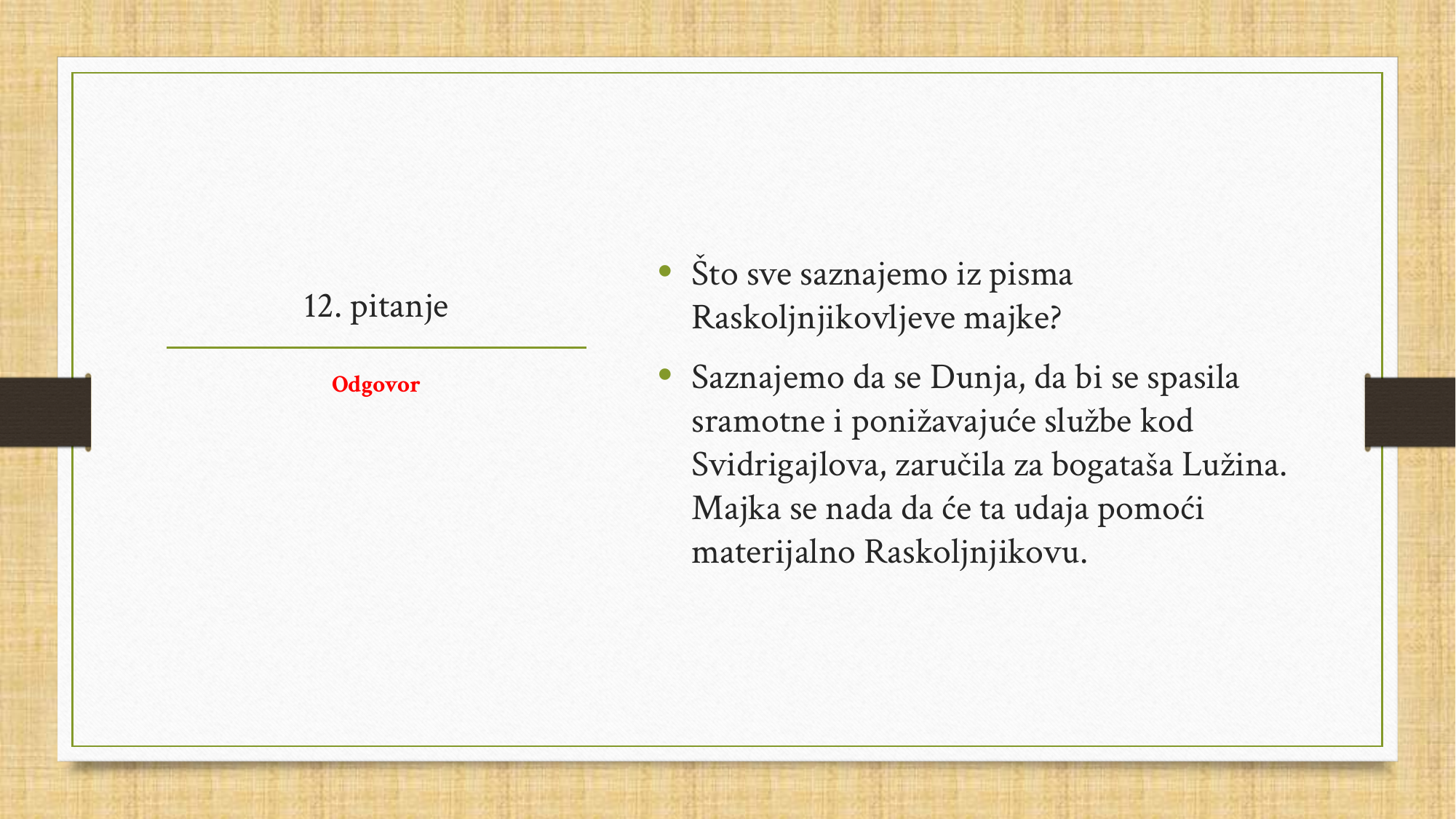

Što sve saznajemo iz pisma Raskoljnjikovljeve majke?
Saznajemo da se Dunja, da bi se spasila sramotne i ponižavajuće službe kod Svidrigajlova, zaručila za bogataša Lužina. Majka se nada da će ta udaja pomoći materijalno Raskoljnjikovu.
# 12. pitanje
Odgovor